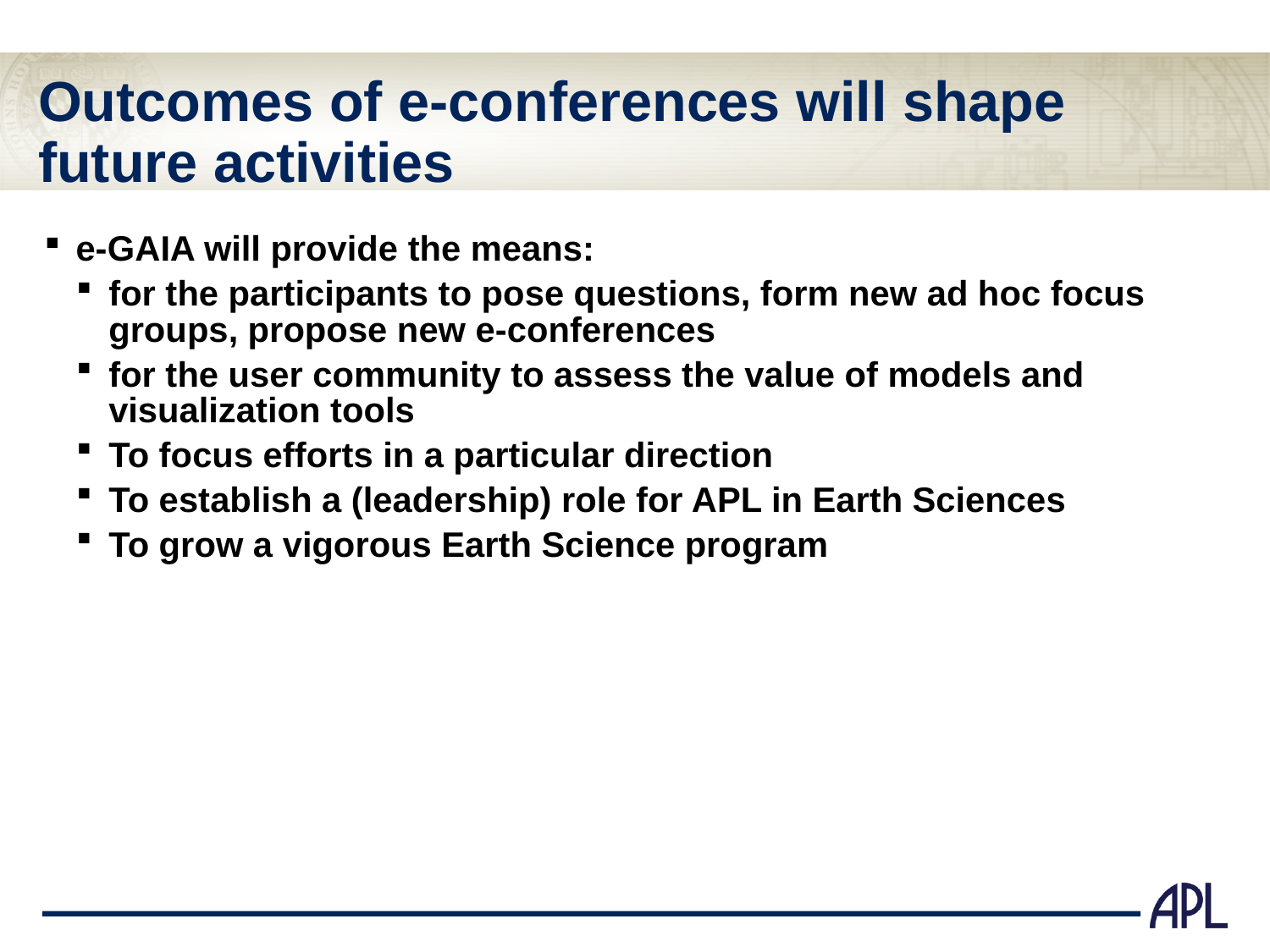

# Outcomes of e-conferences will shape future activities
e-GAIA will provide the means:
for the participants to pose questions, form new ad hoc focus groups, propose new e-conferences
for the user community to assess the value of models and visualization tools
To focus efforts in a particular direction
To establish a (leadership) role for APL in Earth Sciences
To grow a vigorous Earth Science program